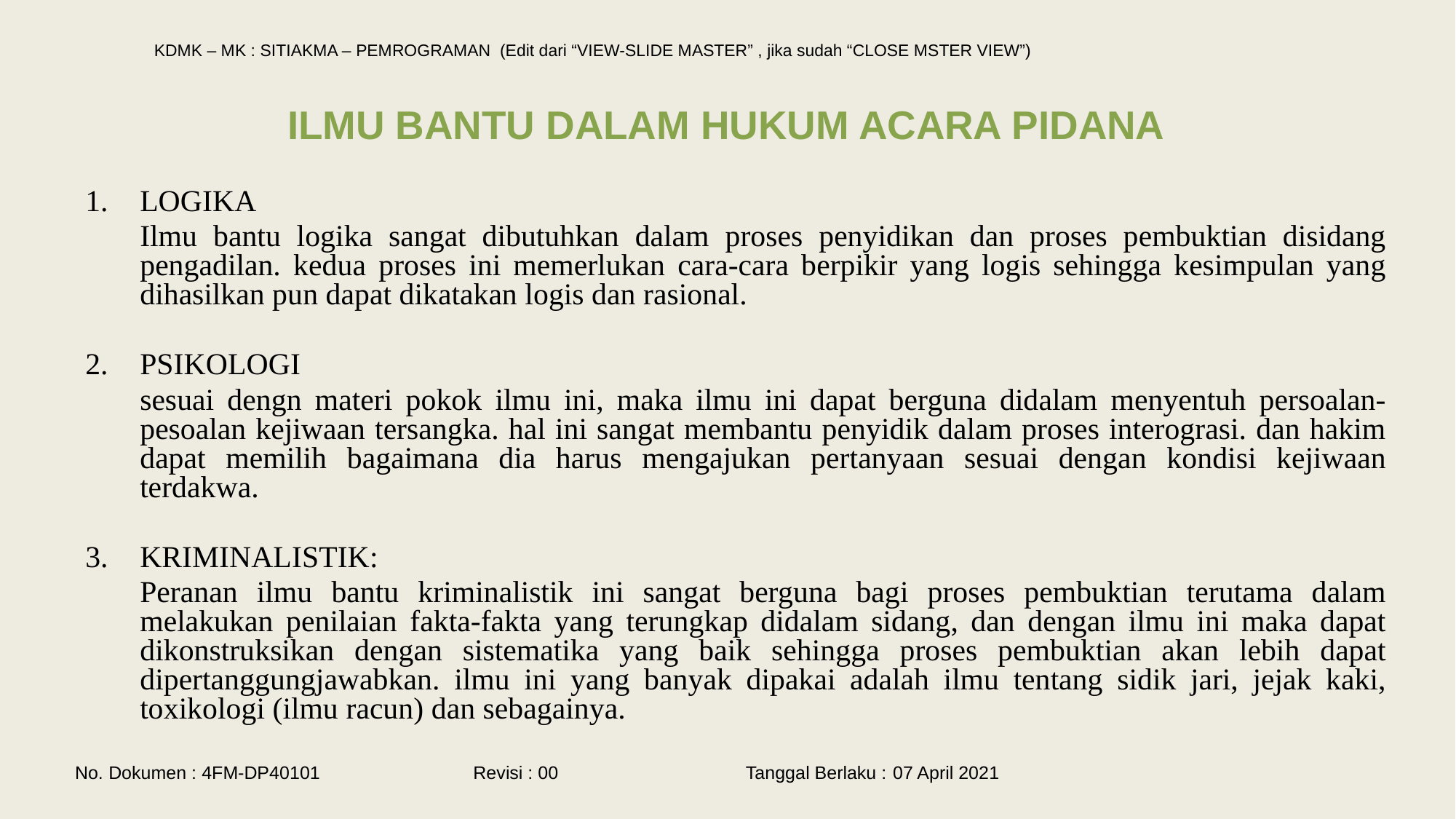

# ILMU BANTU DALAM HUKUM ACARA PIDANA
LOGIKA
	Ilmu bantu logika sangat dibutuhkan dalam proses penyidikan dan proses pembuktian disidang pengadilan. kedua proses ini memerlukan cara-cara berpikir yang logis sehingga kesimpulan yang dihasilkan pun dapat dikatakan logis dan rasional.

PSIKOLOGI
	sesuai dengn materi pokok ilmu ini, maka ilmu ini dapat berguna didalam menyentuh persoalan-pesoalan kejiwaan tersangka. hal ini sangat membantu penyidik dalam proses interograsi. dan hakim dapat memilih bagaimana dia harus mengajukan pertanyaan sesuai dengan kondisi kejiwaan terdakwa.

KRIMINALISTIK:
	Peranan ilmu bantu kriminalistik ini sangat berguna bagi proses pembuktian terutama dalam melakukan penilaian fakta-fakta yang terungkap didalam sidang, dan dengan ilmu ini maka dapat dikonstruksikan dengan sistematika yang baik sehingga proses pembuktian akan lebih dapat dipertanggungjawabkan. ilmu ini yang banyak dipakai adalah ilmu tentang sidik jari, jejak kaki, toxikologi (ilmu racun) dan sebagainya.